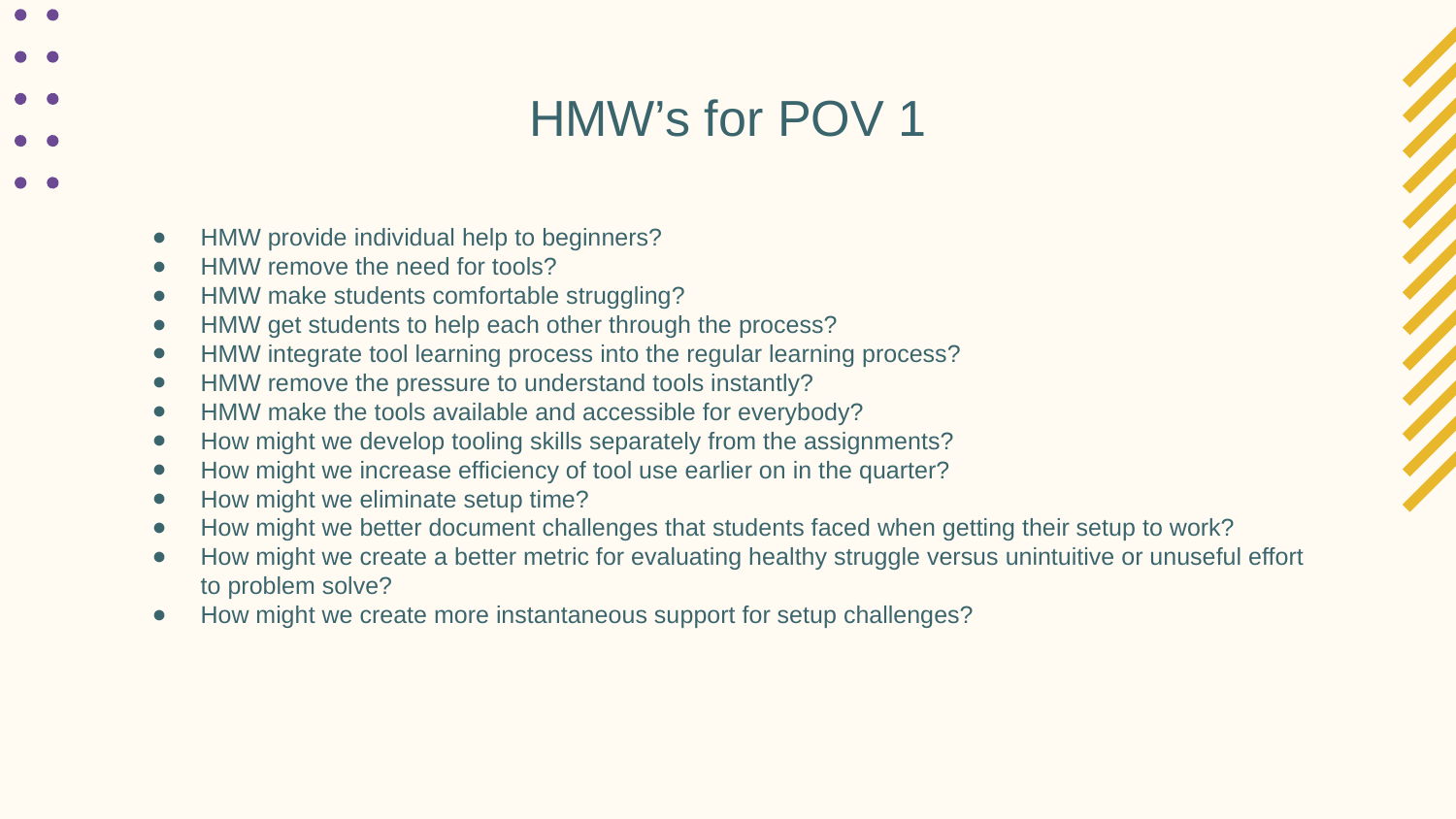

# HMW’s for POV 1
HMW provide individual help to beginners?
HMW remove the need for tools?
HMW make students comfortable struggling?
HMW get students to help each other through the process?
HMW integrate tool learning process into the regular learning process?
HMW remove the pressure to understand tools instantly?
HMW make the tools available and accessible for everybody?
How might we develop tooling skills separately from the assignments?
How might we increase efficiency of tool use earlier on in the quarter?
How might we eliminate setup time?
How might we better document challenges that students faced when getting their setup to work?
How might we create a better metric for evaluating healthy struggle versus unintuitive or unuseful effort to problem solve?
How might we create more instantaneous support for setup challenges?